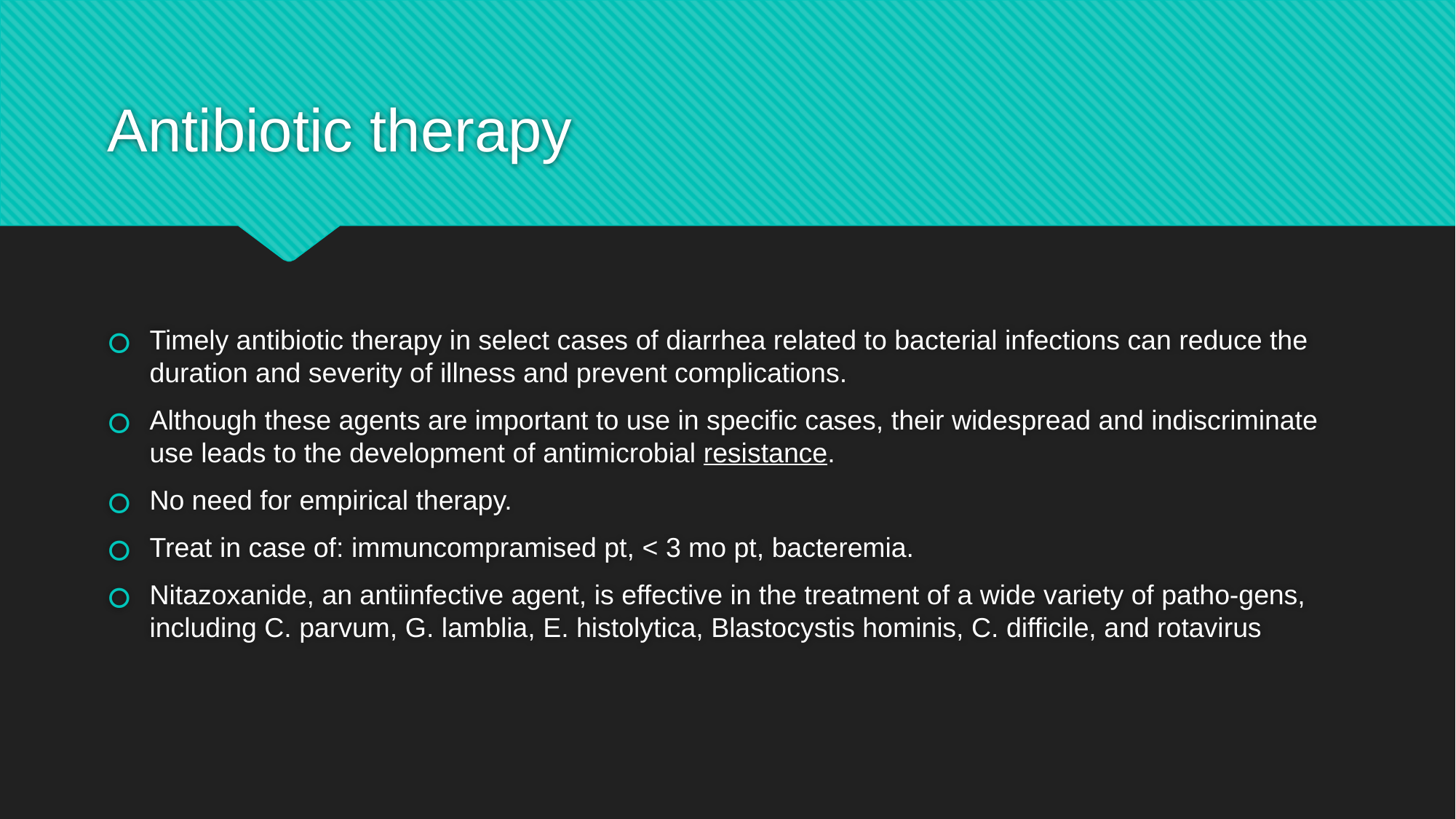

# Antibiotic therapy
Timely antibiotic therapy in select cases of diarrhea related to bacterial infections can reduce the duration and severity of illness and prevent complications.
Although these agents are important to use in specific cases, their widespread and indiscriminate use leads to the development of antimicrobial resistance.
No need for empirical therapy.
Treat in case of: immuncompramised pt, < 3 mo pt, bacteremia.
Nitazoxanide, an antiinfective agent, is effective in the treatment of a wide variety of patho-gens, including C. parvum, G. lamblia, E. histolytica, Blastocystis hominis, C. difficile, and rotavirus